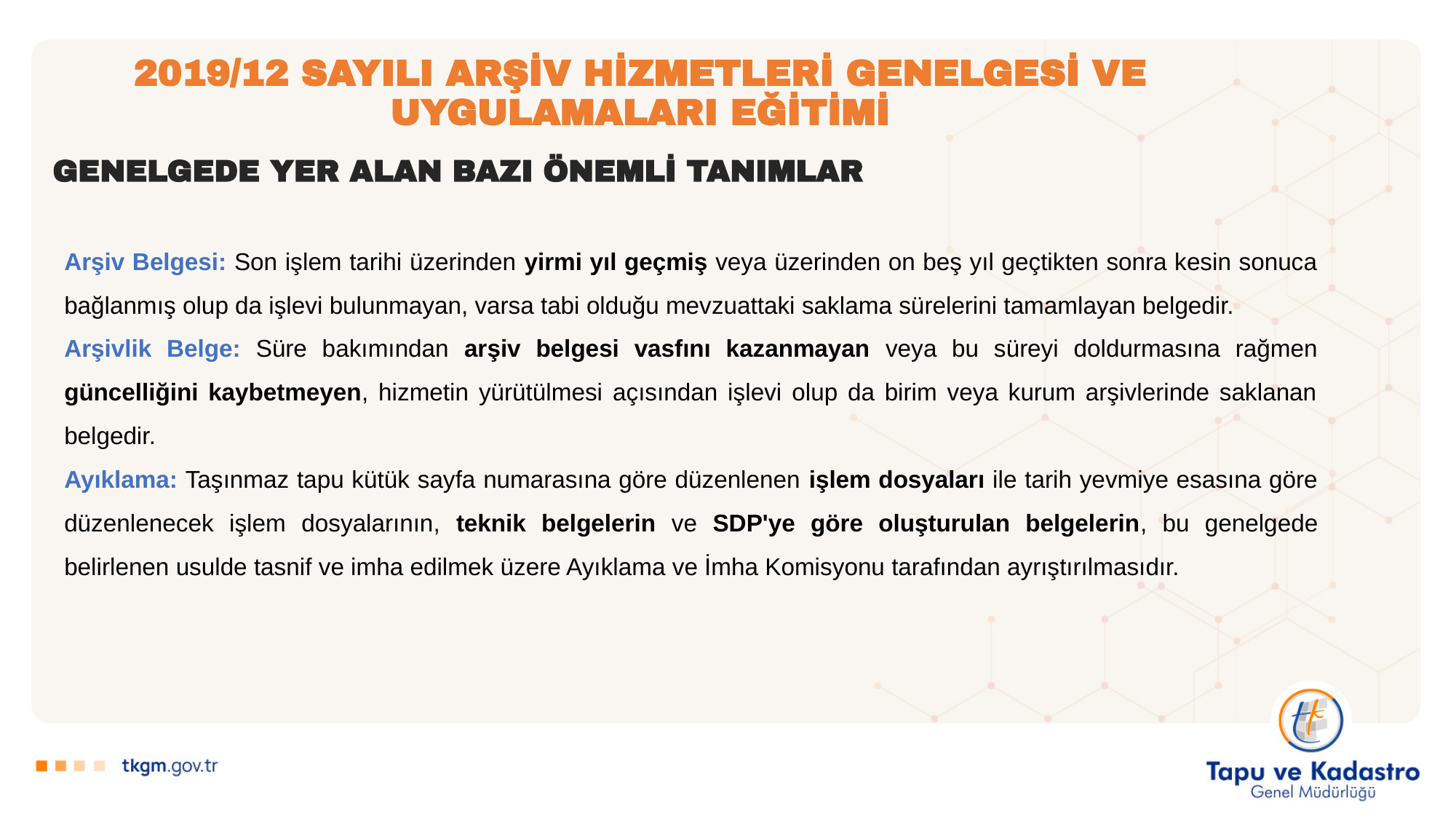

# 2019/12 SAYILI ARŞİV HİZMETLERİ GENELGESİ VE UYGULAMALARI EĞİTİMİ
GENELGEDE YER ALAN BAZI ÖNEMLİ TANIMLAR

Arşiv Belgesi: Son işlem tarihi üzerinden yirmi yıl geçmiş veya üzerinden on beş yıl geçtikten sonra kesin sonuca bağlanmış olup da işlevi bulunmayan, varsa tabi olduğu mevzuattaki saklama sürelerini tamamlayan belgedir.
Arşivlik Belge: Süre bakımından arşiv belgesi vasfını kazanmayan veya bu süreyi doldurmasına rağmen güncelliğini kaybetmeyen, hizmetin yürütülmesi açısından işlevi olup da birim veya kurum arşivlerinde saklanan belgedir.
Ayıklama: Taşınmaz tapu kütük sayfa numarasına göre düzenlenen işlem dosyaları ile tarih yevmiye esasına göre düzenlenecek işlem dosyalarının, teknik belgelerin ve SDP'ye göre oluşturulan belgelerin, bu genelgede belirlenen usulde tasnif ve imha edilmek üzere Ayıklama ve İmha Komisyonu tarafından ayrıştırılmasıdır.